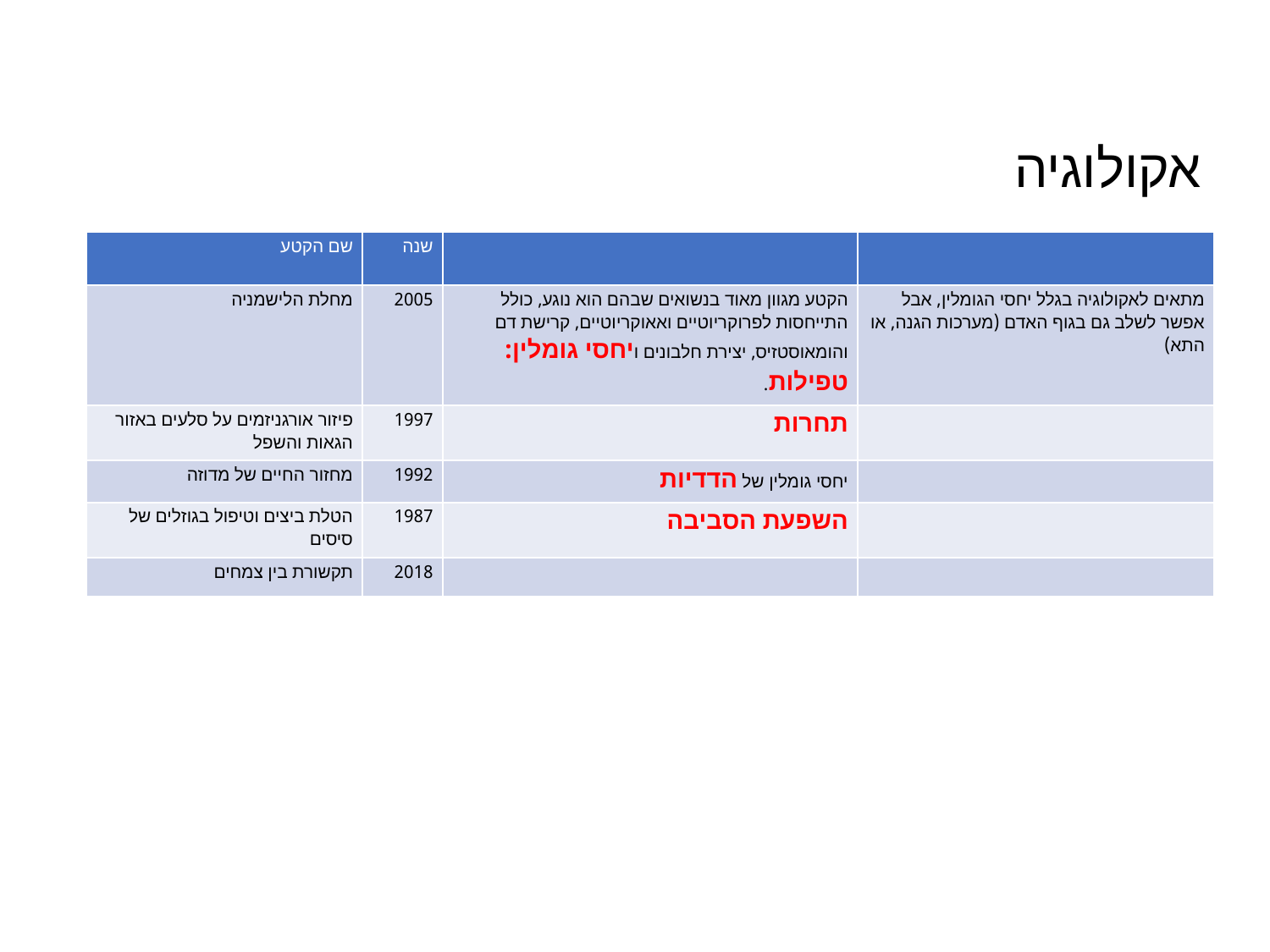

אקולוגיה
| שם הקטע | שנה |  |  |
| --- | --- | --- | --- |
| מחלת הלישמניה | 2005 | הקטע מגוון מאוד בנשואים שבהם הוא נוגע, כולל התייחסות לפרוקריוטיים ואאוקריוטיים, קרישת דם והומאוסטזיס, יצירת חלבונים ויחסי גומלין: טפילות. | מתאים לאקולוגיה בגלל יחסי הגומלין, אבל אפשר לשלב גם בגוף האדם (מערכות הגנה, או התא) |
| פיזור אורגניזמים על סלעים באזור הגאות והשפל | 1997 | תחרות |  |
| מחזור החיים של מדוזה | 1992 | יחסי גומלין של הדדיות |  |
| הטלת ביצים וטיפול בגוזלים של סיסים | 1987 | השפעת הסביבה |  |
| תקשורת בין צמחים | 2018 |  |  |